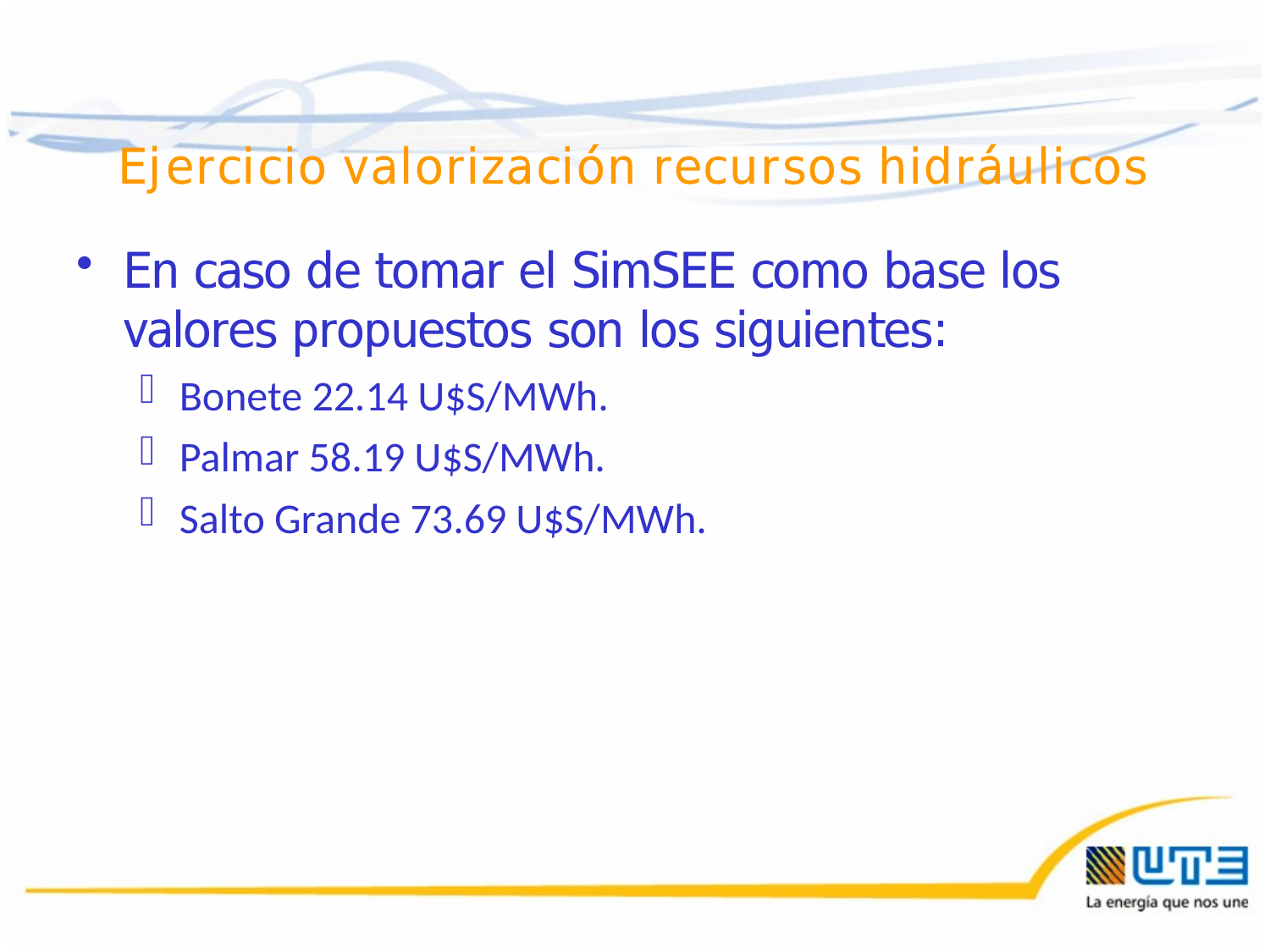

# Ejercicio valorización recursos hidráulicos
En caso de tomar el SimSEE como base los valores propuestos son los siguientes:
Bonete 22.14 U$S/MWh.
Palmar 58.19 U$S/MWh.
Salto Grande 73.69 U$S/MWh.